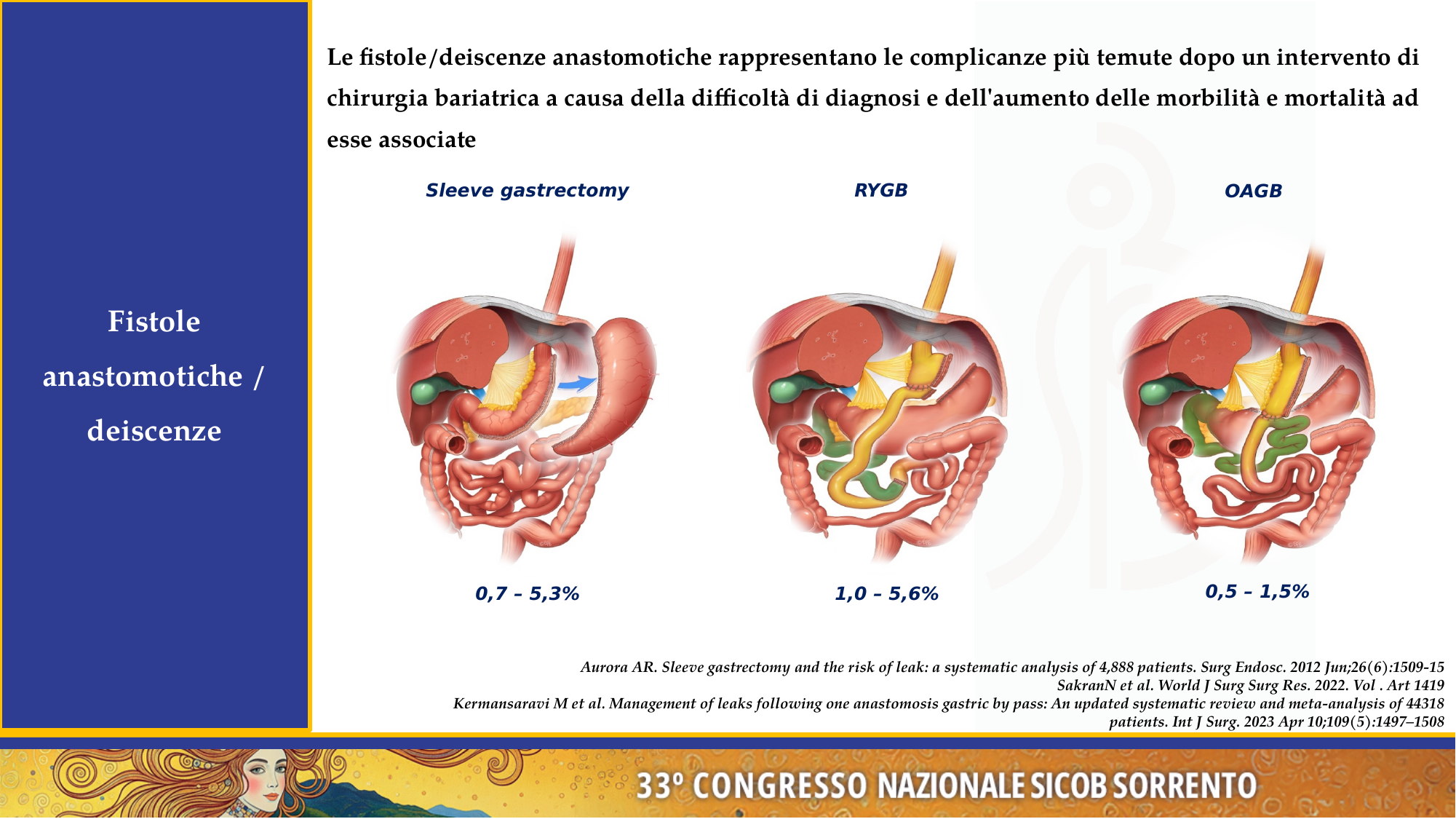

Fistole anastomotiche /
deiscenze
Le fistole/deiscenze anastomotiche rappresentano le complicanze più temute dopo un intervento di chirurgia bariatrica a causa della difficoltà di diagnosi e dell'aumento delle morbilità e mortalità ad esse associate
Sleeve gastrectomy

0,7 – 5,3%
RYGB

1,0 – 5,6%
OAGB

0,5 – 1,5%
Aurora AR. Sleeve gastrectomy and the risk of leak: a systematic analysis of 4,888 patients. Surg Endosc. 2012 Jun;26(6):1509-15
SakranN et al. World J Surg Surg Res. 2022. Vol . Art 1419
Kermansaravi M et al. Management of leaks following one anastomosis gastric by pass: An updated systematic review and meta-analysis of 44318 patients. Int J Surg. 2023 Apr 10;109(5):1497–1508